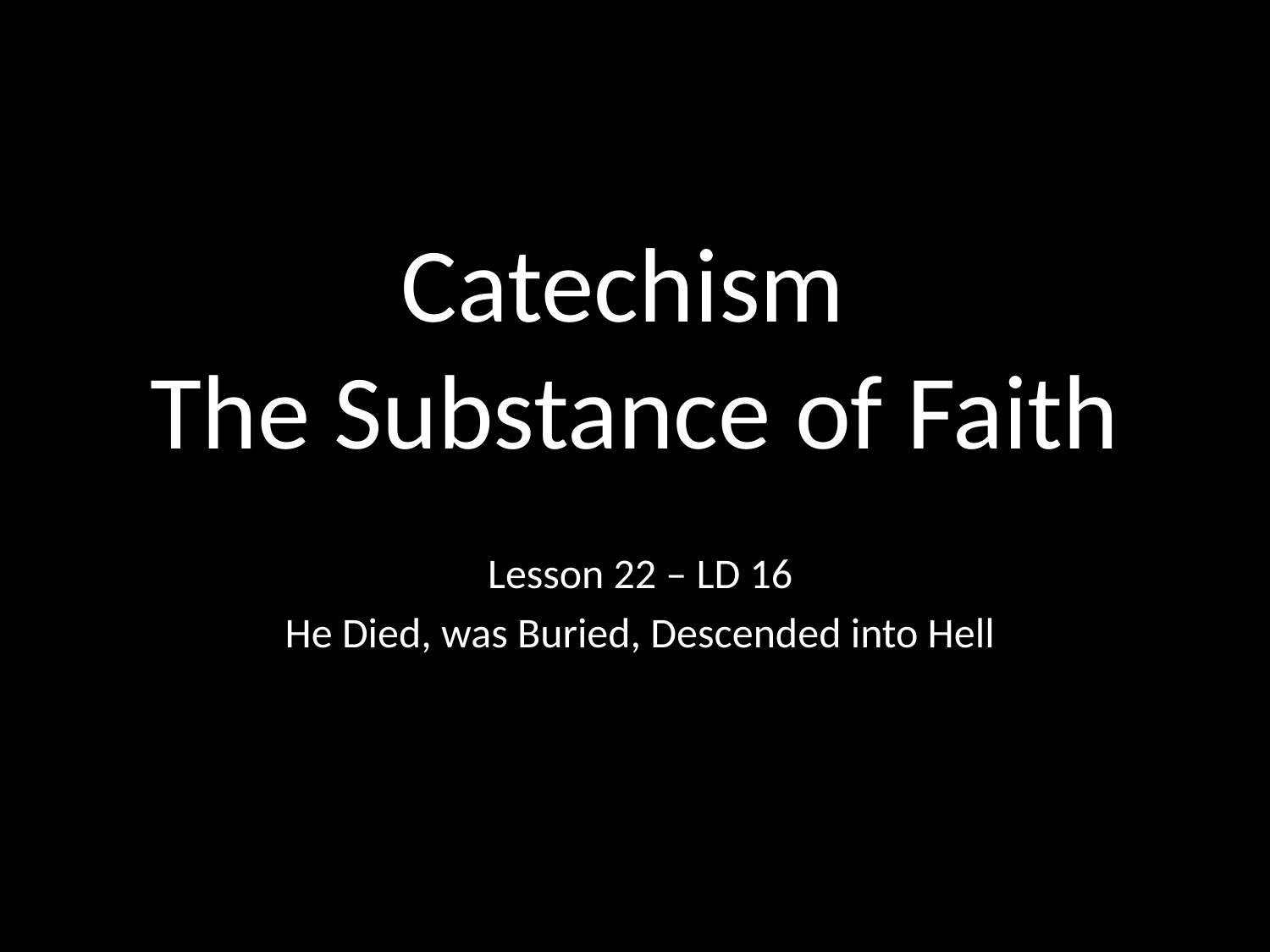

# Catechism The Substance of Faith
Lesson 22 – LD 16
He Died, was Buried, Descended into Hell